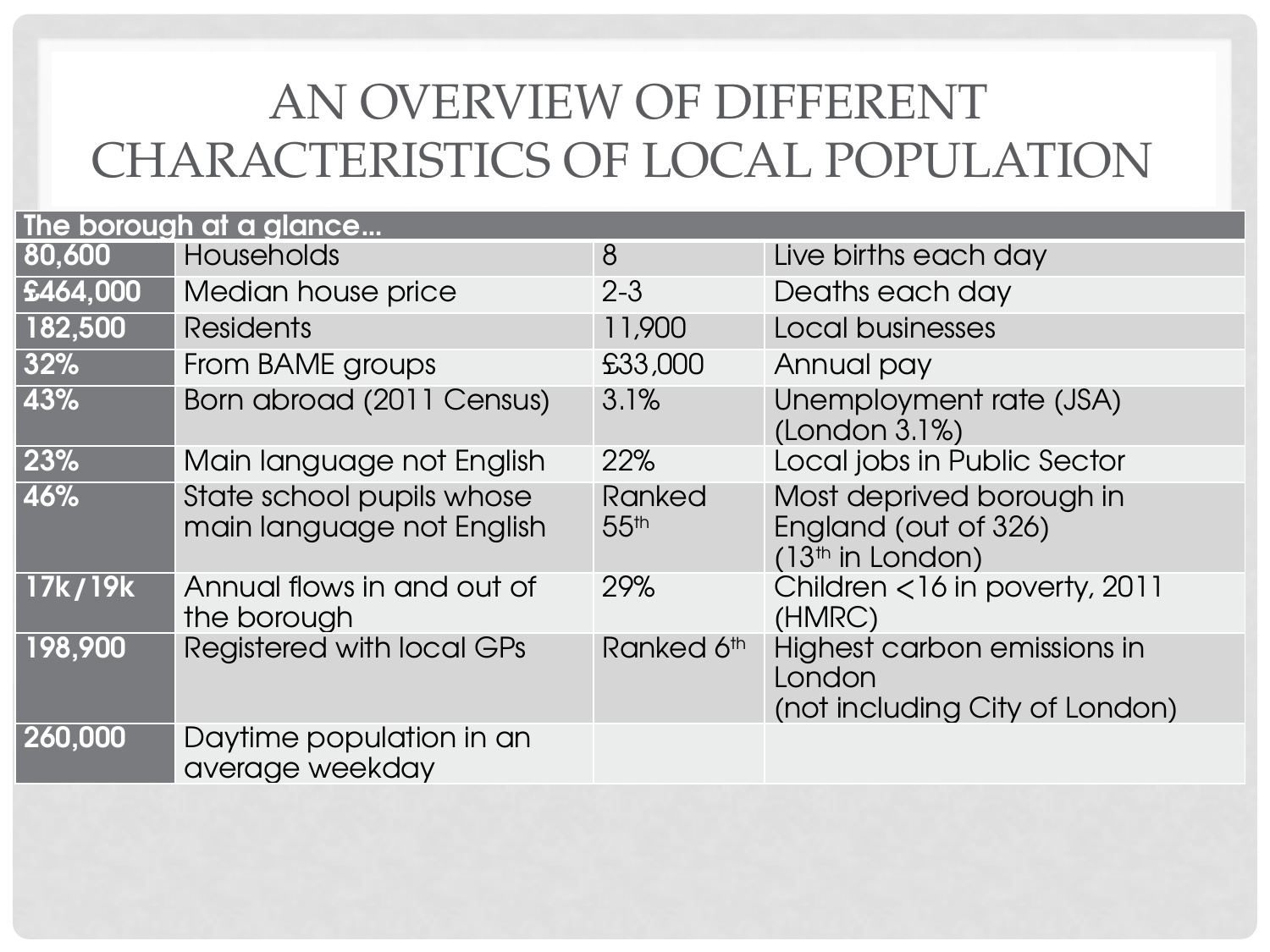

# An Overview of different characteristics of local population
| The borough at a glance… |  |  |  |
| --- | --- | --- | --- |
| 80,600 | Households | 8 | Live births each day |
| £464,000 | Median house price | 2-3 | Deaths each day |
| 182,500 | Residents | 11,900 | Local businesses |
| 32% | From BAME groups | £33,000 | Annual pay |
| 43% | Born abroad (2011 Census) | 3.1% | Unemployment rate (JSA) (London 3.1%) |
| 23% | Main language not English | 22% | Local jobs in Public Sector |
| 46% | State school pupils whose main language not English | Ranked 55th | Most deprived borough in England (out of 326) (13th in London) |
| 17k/19k | Annual flows in and out of the borough | 29% | Children <16 in poverty, 2011 (HMRC) |
| 198,900 | Registered with local GPs | Ranked 6th | Highest carbon emissions in London (not including City of London) |
| 260,000 | Daytime population in an average weekday |  |  |